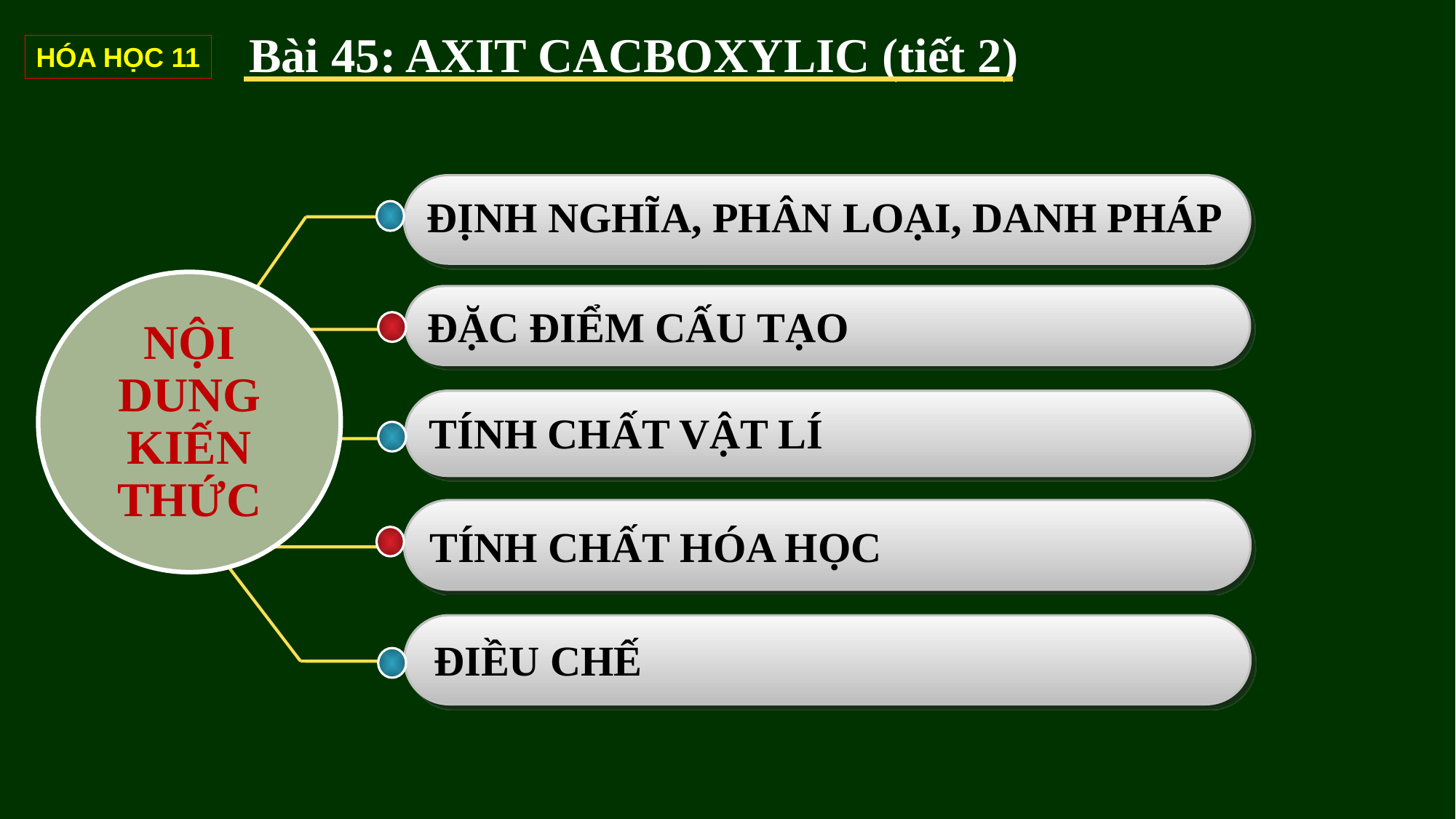

Bài 45: AXIT CACBOXYLIC (tiết 2)
HÓA HỌC 11

ĐỊNH NGHĨA, PHÂN LOẠI, DANH PHÁP

NỘI DUNG KIẾN THỨC
ĐẶC ĐIỂM CẤU TẠO

TÍNH CHẤT VẬT LÍ

TÍNH CHẤT HÓA HỌC

ĐIỀU CHẾ